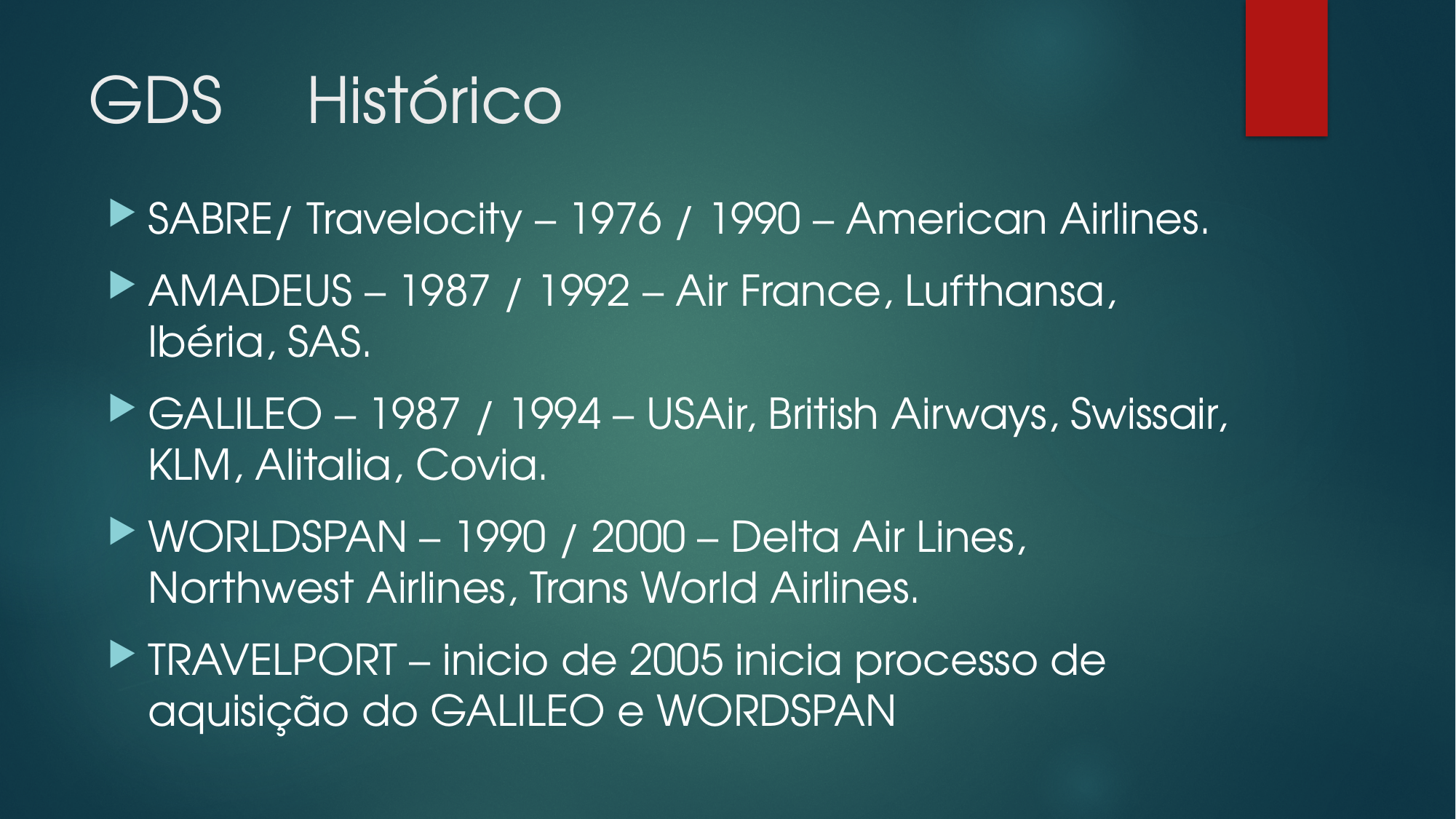

# GDS 	Histórico
SABRE/ Travelocity – 1976 / 1990 – American Airlines.
AMADEUS – 1987 / 1992 – Air France, Lufthansa, Ibéria, SAS.
GALILEO – 1987 / 1994 – USAir, British Airways, Swissair, KLM, Alitalia, Covia.
WORLDSPAN – 1990 / 2000 – Delta Air Lines, Northwest Airlines, Trans World Airlines.
Travelport – inicio de 2005 inicia processo de aquisição do Galileo e Wordspan